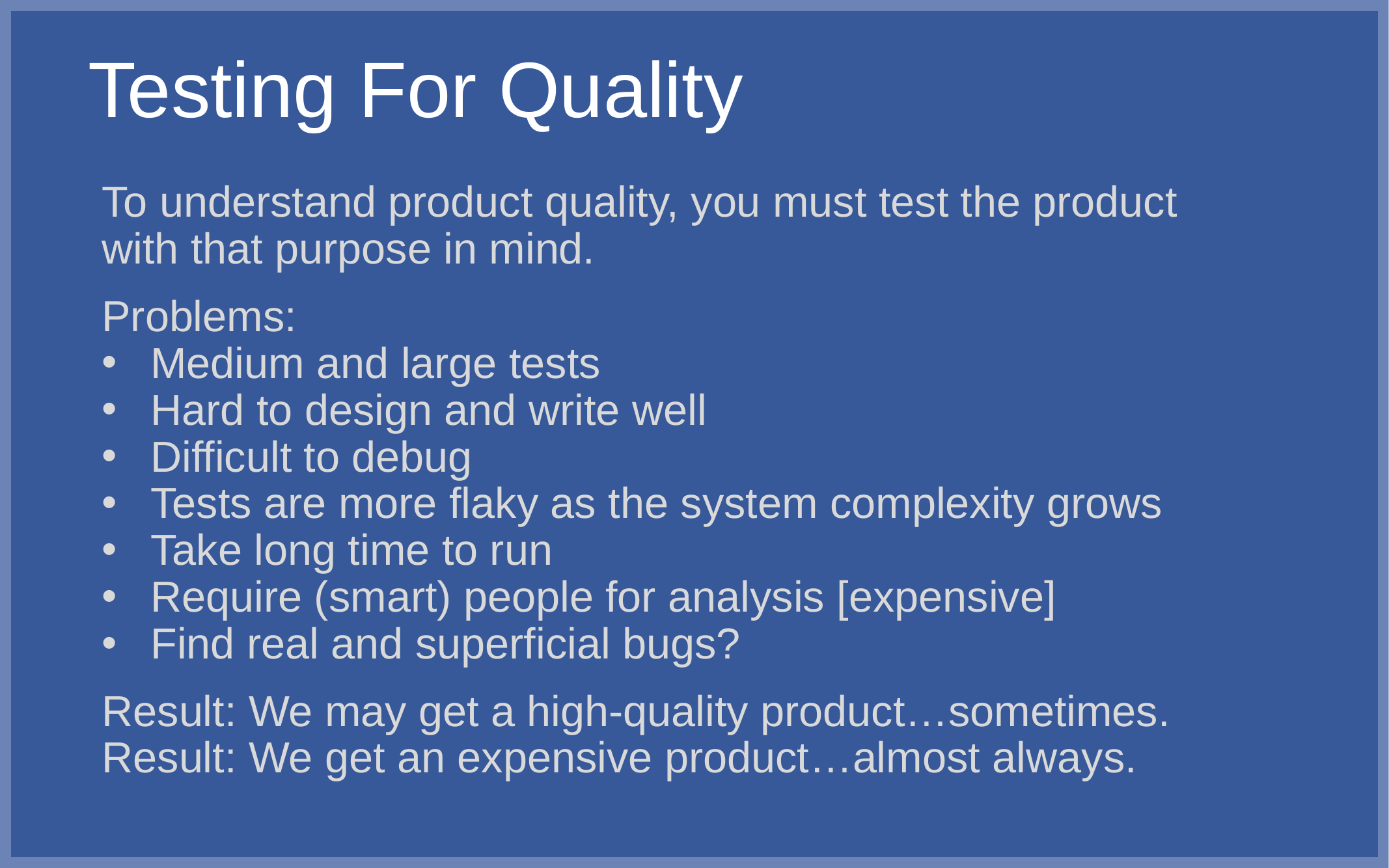

# Testing For Quality
To understand product quality, you must test the product with that purpose in mind.

Problems:
Medium and large tests
Hard to design and write well
Difficult to debug
Tests are more flaky as the system complexity grows
Take long time to run
Require (smart) people for analysis [expensive]
Find real and superficial bugs?

Result: We may get a high-quality product…sometimes.
Result: We get an expensive product…almost always.